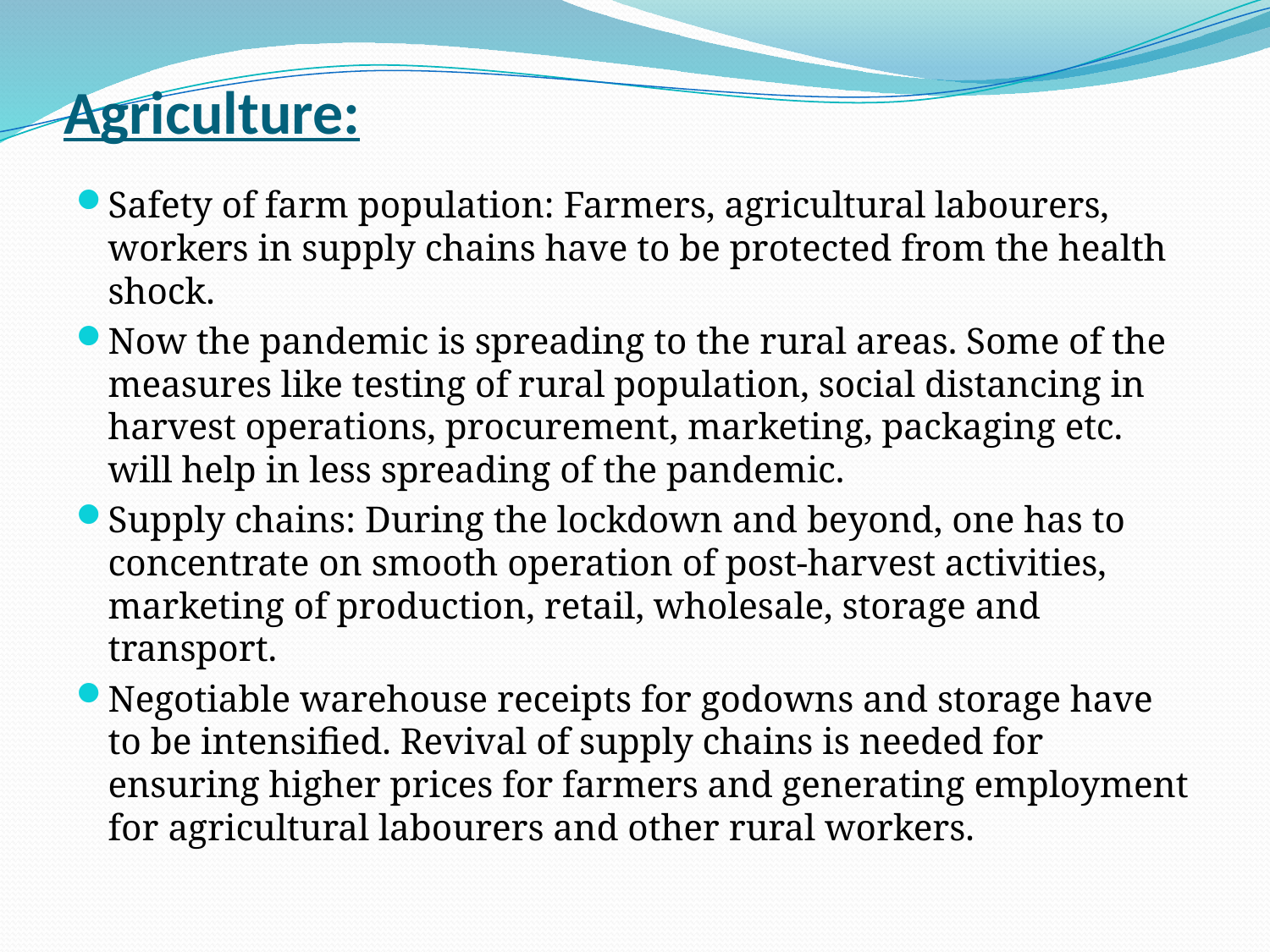

# Agriculture:
Safety of farm population: Farmers, agricultural labourers, workers in supply chains have to be protected from the health shock.
Now the pandemic is spreading to the rural areas. Some of the measures like testing of rural population, social distancing in harvest operations, procurement, marketing, packaging etc. will help in less spreading of the pandemic.
Supply chains: During the lockdown and beyond, one has to concentrate on smooth operation of post-harvest activities, marketing of production, retail, wholesale, storage and transport.
Negotiable warehouse receipts for godowns and storage have to be intensified. Revival of supply chains is needed for ensuring higher prices for farmers and generating employment for agricultural labourers and other rural workers.